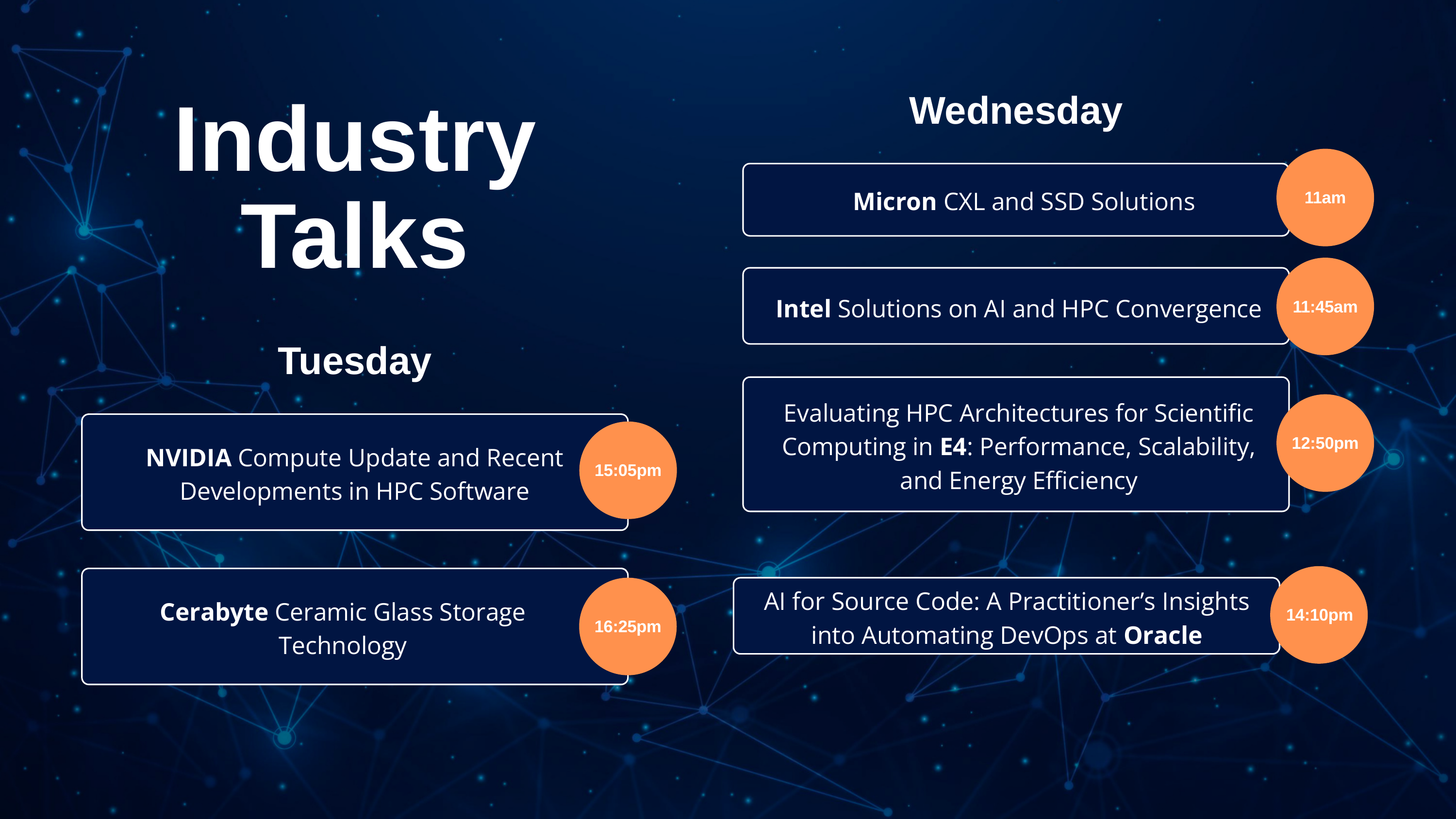

Wednesday
Industry
Talks

11am

Micron CXL and SSD Solutions

11:45am

Intel Solutions on AI and HPC Convergence
Tuesday

Evaluating HPC Architectures for Scientific Computing in E4: Performance, Scalability, and Energy Efficiency

12:50pm

15:05pm
NVIDIA Compute Update and Recent Developments in HPC Software

14:10pm

16:25pm

AI for Source Code: A Practitioner’s Insights into Automating DevOps at Oracle
Cerabyte Ceramic Glass Storage Technology